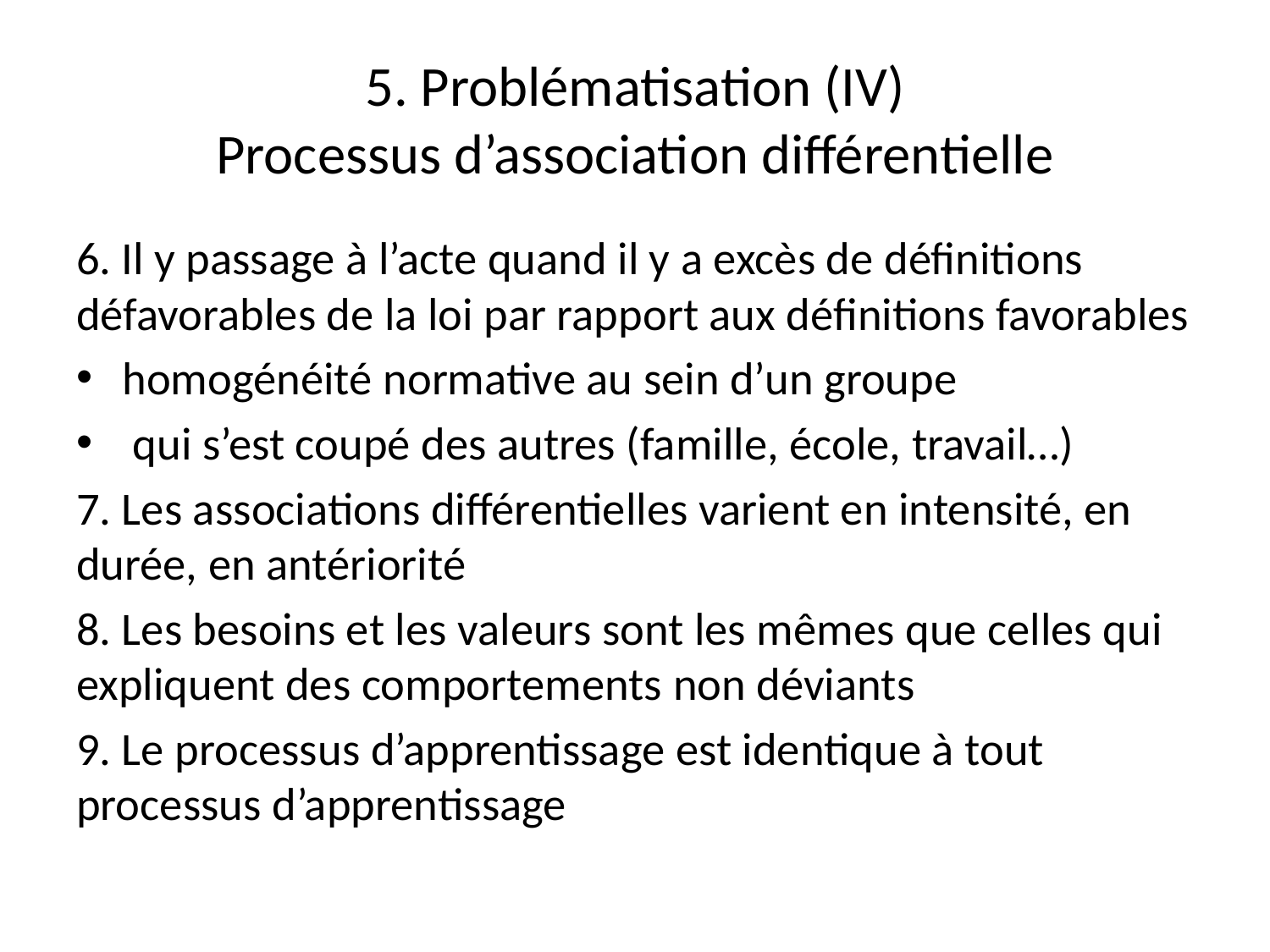

# 5. Problématisation (IV) Processus d’association différentielle
6. Il y passage à l’acte quand il y a excès de définitions défavorables de la loi par rapport aux définitions favorables
	homogénéité normative au sein d’un groupe
 qui s’est coupé des autres (famille, école, travail…)
7. Les associations différentielles varient en intensité, en durée, en antériorité
8. Les besoins et les valeurs sont les mêmes que celles qui expliquent des comportements non déviants
9. Le processus d’apprentissage est identique à tout processus d’apprentissage